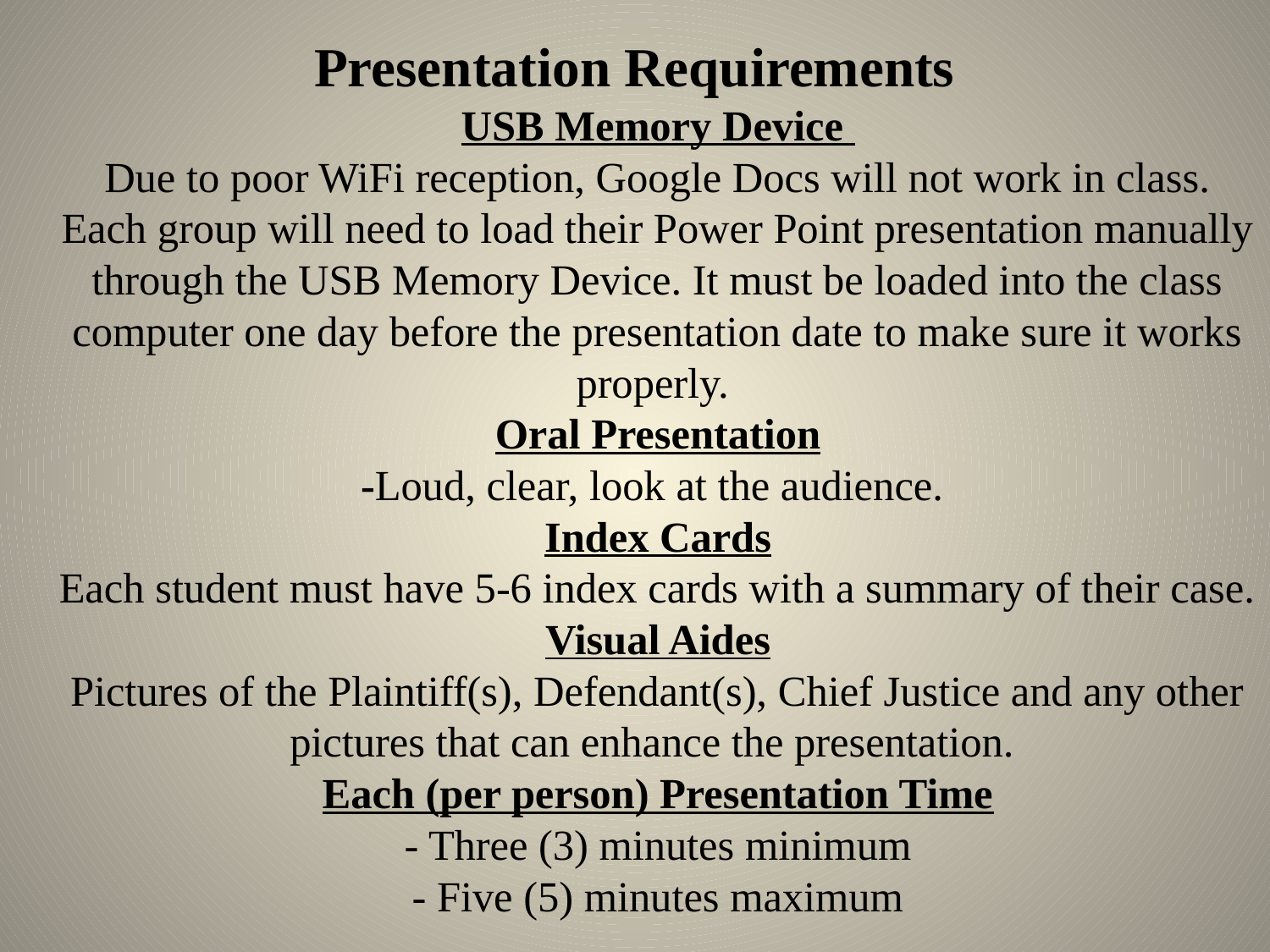

# Presentation Requirements USB Memory Device Due to poor WiFi reception, Google Docs will not work in class. Each group will need to load their Power Point presentation manually through the USB Memory Device. It must be loaded into the class computer one day before the presentation date to make sure it works properly. Oral Presentation -Loud, clear, look at the audience. Index Cards Each student must have 5-6 index cards with a summary of their case. Visual Aides Pictures of the Plaintiff(s), Defendant(s), Chief Justice and any other pictures that can enhance the presentation. Each (per person) Presentation Time - Three (3) minutes minimum - Five (5) minutes maximum